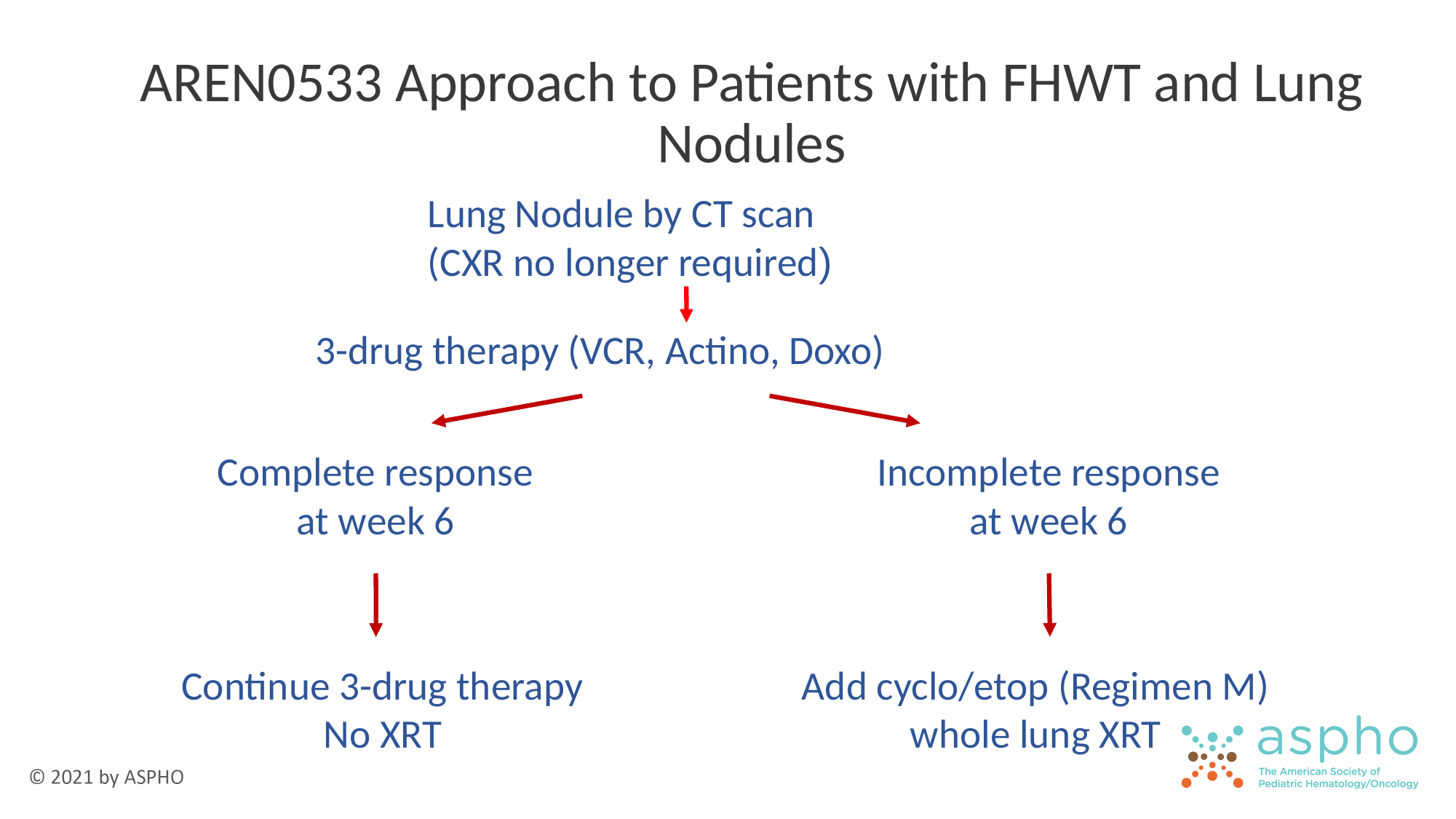

# AREN0533 Approach to Patients with FHWT and Lung Nodules
Lung Nodule by CT scan
(CXR no longer required)

3-drug therapy (VCR, Actino, Doxo)

Complete response
at week 6
Incomplete response
at week 6

Add cyclo/etop (Regimen M)
whole lung XRT
Continue 3-drug therapy
No XRT